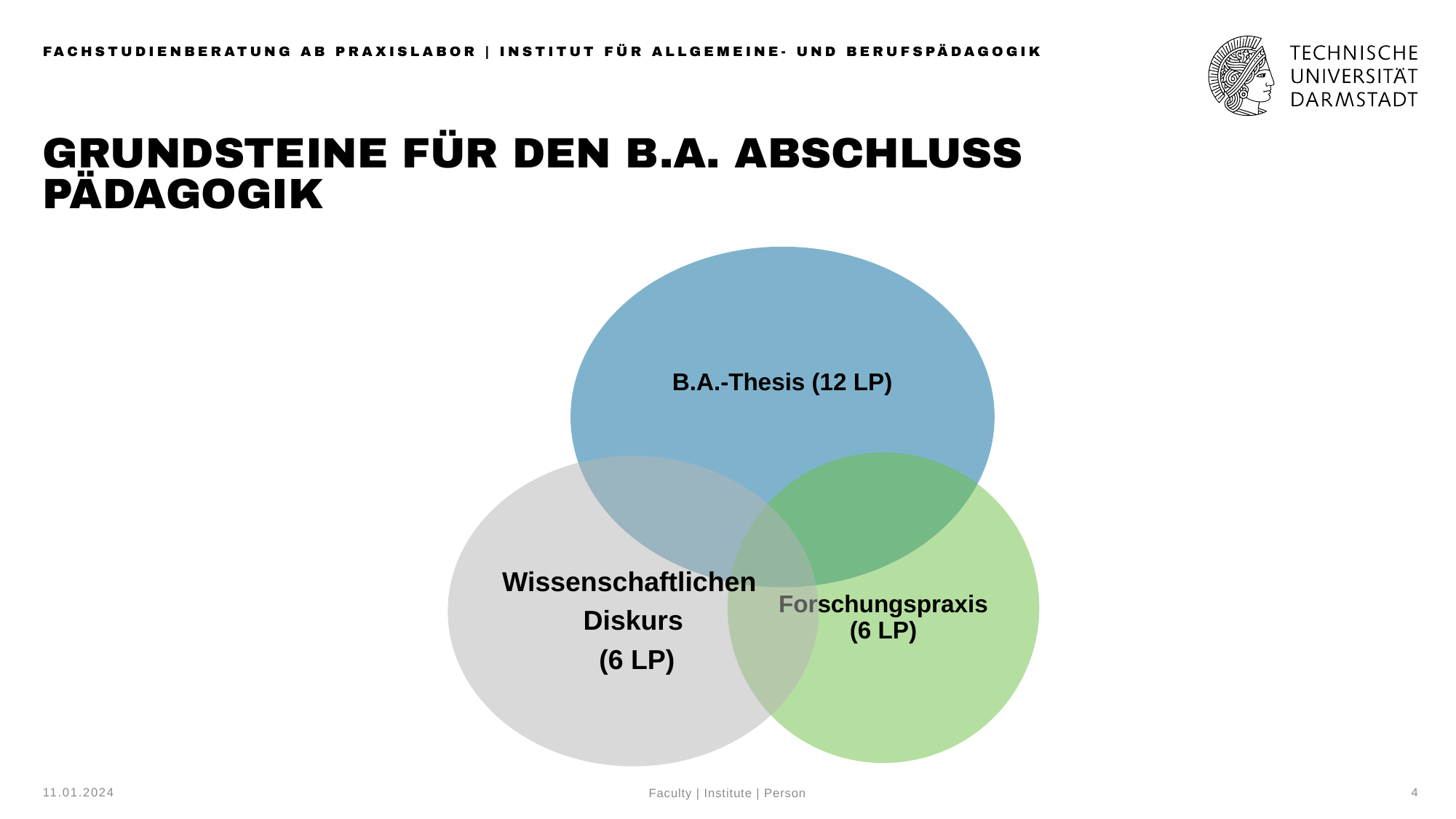

Fachstudienberatung AB Praxislabor | Institut für Allgemeine- und Berufspädagogik
# Grundsteine für den b.A. Abschluss Pädagogik
B.A.-Thesis (12 LP)
Forschungspraxis (6 LP)
Wissenschaftlichen
Diskurs
 (6 LP)
11.01.2024
4